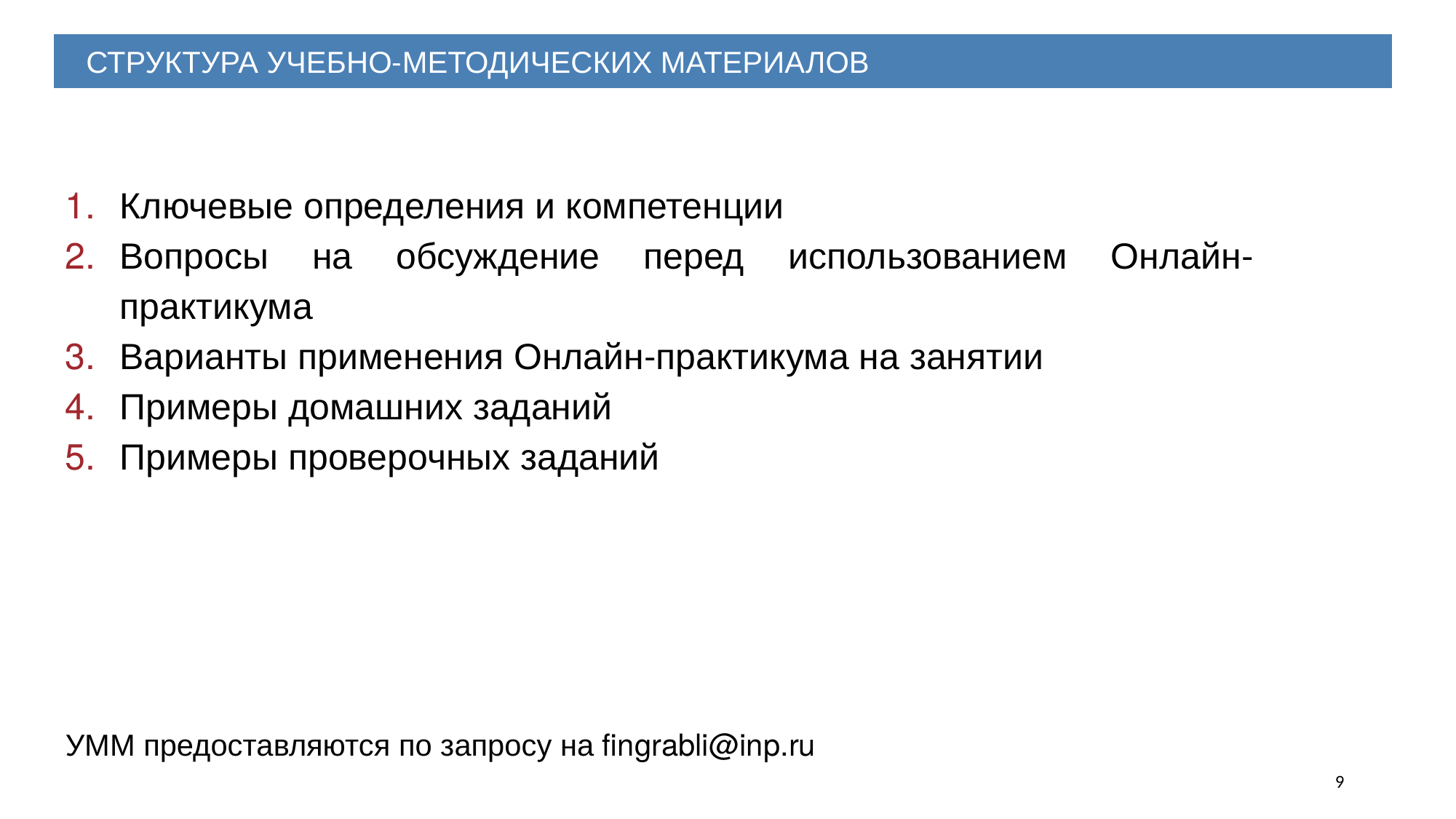

СТРУКТУРА УЧЕБНО-МЕТОДИЧЕСКИХ МАТЕРИАЛОВ
Ключевые определения и компетенции
Вопросы на обсуждение перед использованием Онлайн-практикума
Варианты применения Онлайн-практикума на занятии
Примеры домашних заданий
Примеры проверочных заданий

УММ предоставляются по запросу на fingrabli@inp.ru
9